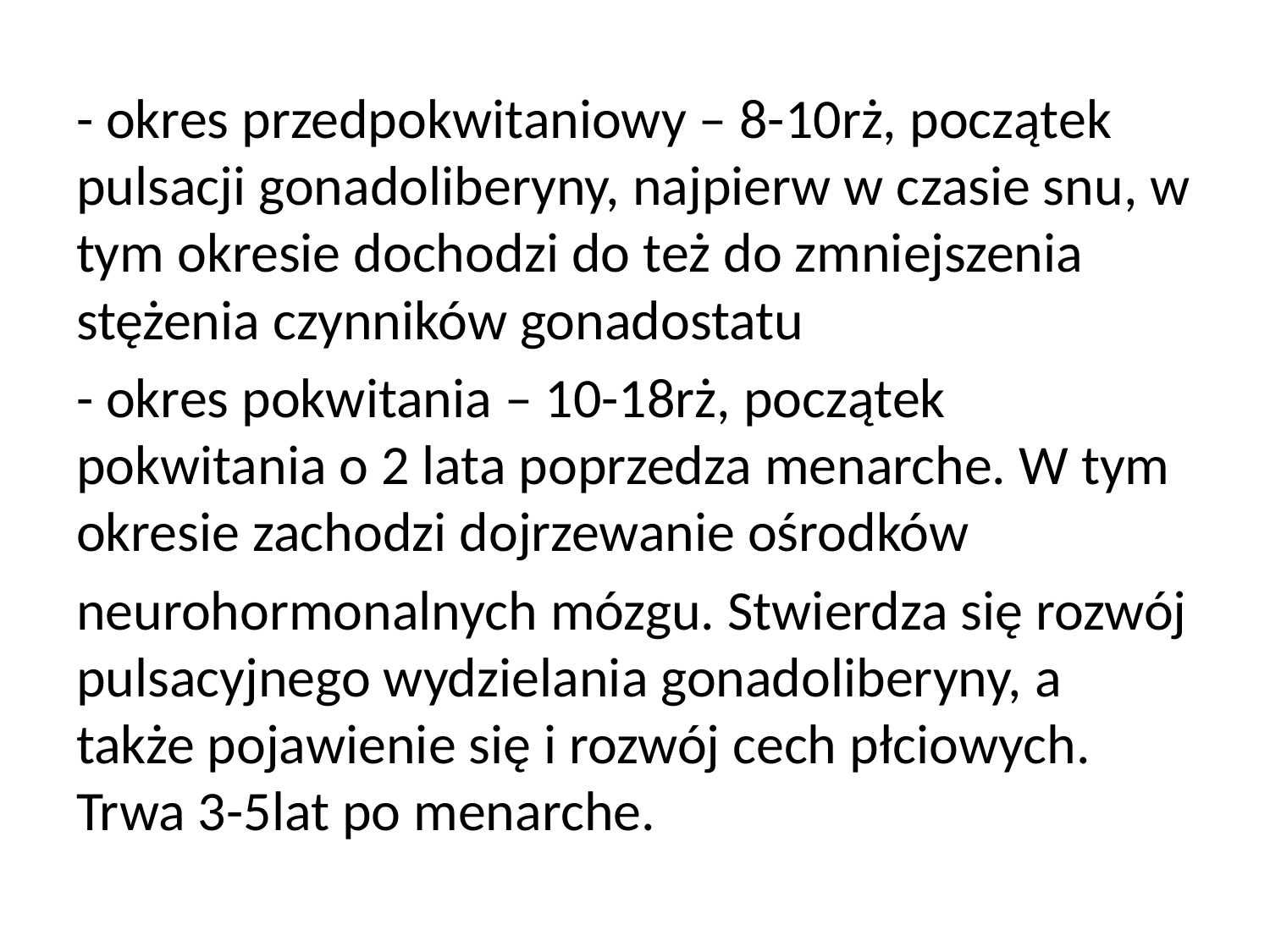

- okres przedpokwitaniowy – 8-10rż, początek pulsacji gonadoliberyny, najpierw w czasie snu, w tym okresie dochodzi do też do zmniejszenia stężenia czynników gonadostatu
- okres pokwitania – 10-18rż, początek pokwitania o 2 lata poprzedza menarche. W tym okresie zachodzi dojrzewanie ośrodków
neurohormonalnych mózgu. Stwierdza się rozwój pulsacyjnego wydzielania gonadoliberyny, a także pojawienie się i rozwój cech płciowych. Trwa 3-5lat po menarche.